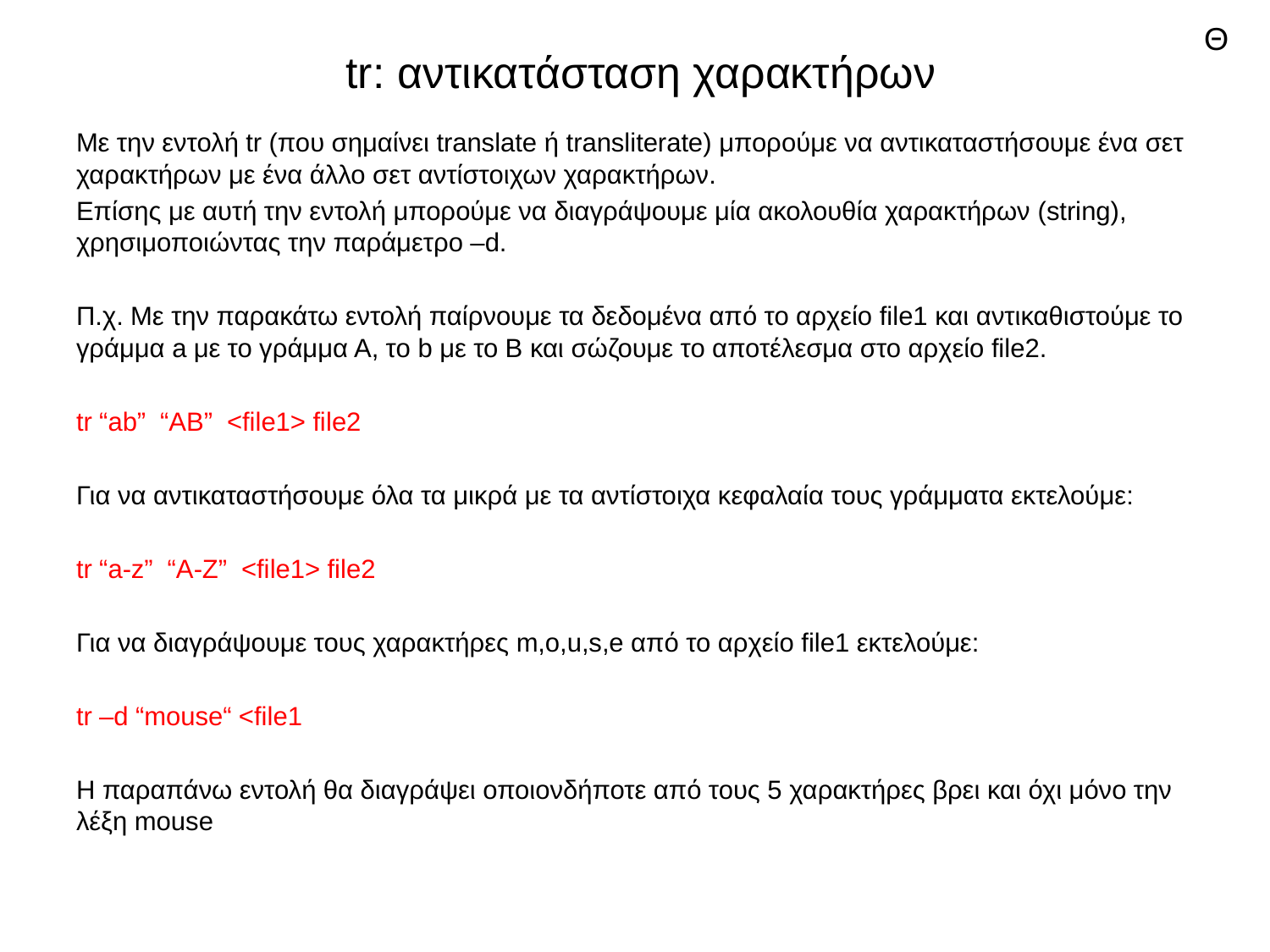

Θ
# tr: αντικατάσταση χαρακτήρων
Με την εντολή tr (που σημαίνει translate ή transliterate) μπορούμε να αντικαταστήσουμε ένα σετ χαρακτήρων με ένα άλλο σετ αντίστοιχων χαρακτήρων.
Επίσης με αυτή την εντολή μπορούμε να διαγράψουμε μία ακολουθία χαρακτήρων (string), χρησιμοποιώντας την παράμετρο –d.

Π.χ. Με την παρακάτω εντολή παίρνουμε τα δεδομένα από το αρχείο file1 και αντικαθιστούμε το γράμμα a με το γράμμα Α, το b με το B και σώζουμε το αποτέλεσμα στο αρχείο file2.

tr “ab”  “AB”  <file1> file2

Για να αντικαταστήσουμε όλα τα μικρά με τα αντίστοιχα κεφαλαία τους γράμματα εκτελούμε:

tr “a-z”  “A-Z”  <file1> file2

Για να διαγράψουμε τους χαρακτήρες m,o,u,s,e από το αρχείο file1 εκτελούμε:

tr –d “mouse“ <file1

Η παραπάνω εντολή θα διαγράψει οποιονδήποτε από τους 5 χαρακτήρες βρει και όχι μόνο την λέξη mouse